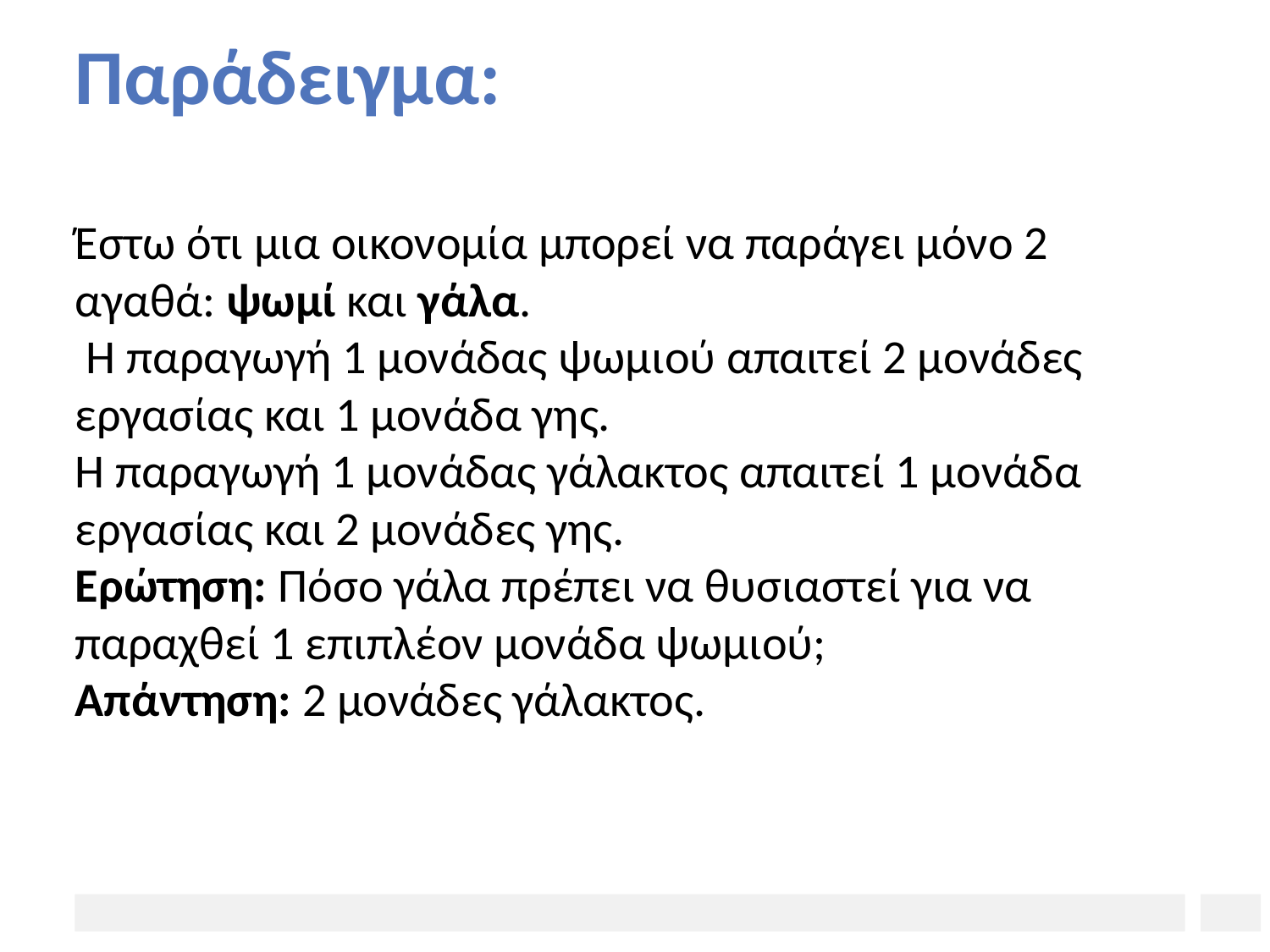

# Παράδειγμα:
Έστω ότι μια οικονομία μπορεί να παράγει μόνο 2 αγαθά: ψωμί και γάλα.
 Η παραγωγή 1 μονάδας ψωμιού απαιτεί 2 μονάδες εργασίας και 1 μονάδα γης.
Η παραγωγή 1 μονάδας γάλακτος απαιτεί 1 μονάδα εργασίας και 2 μονάδες γης.
Ερώτηση: Πόσο γάλα πρέπει να θυσιαστεί για να παραχθεί 1 επιπλέον μονάδα ψωμιού;
Απάντηση: 2 μονάδες γάλακτος.